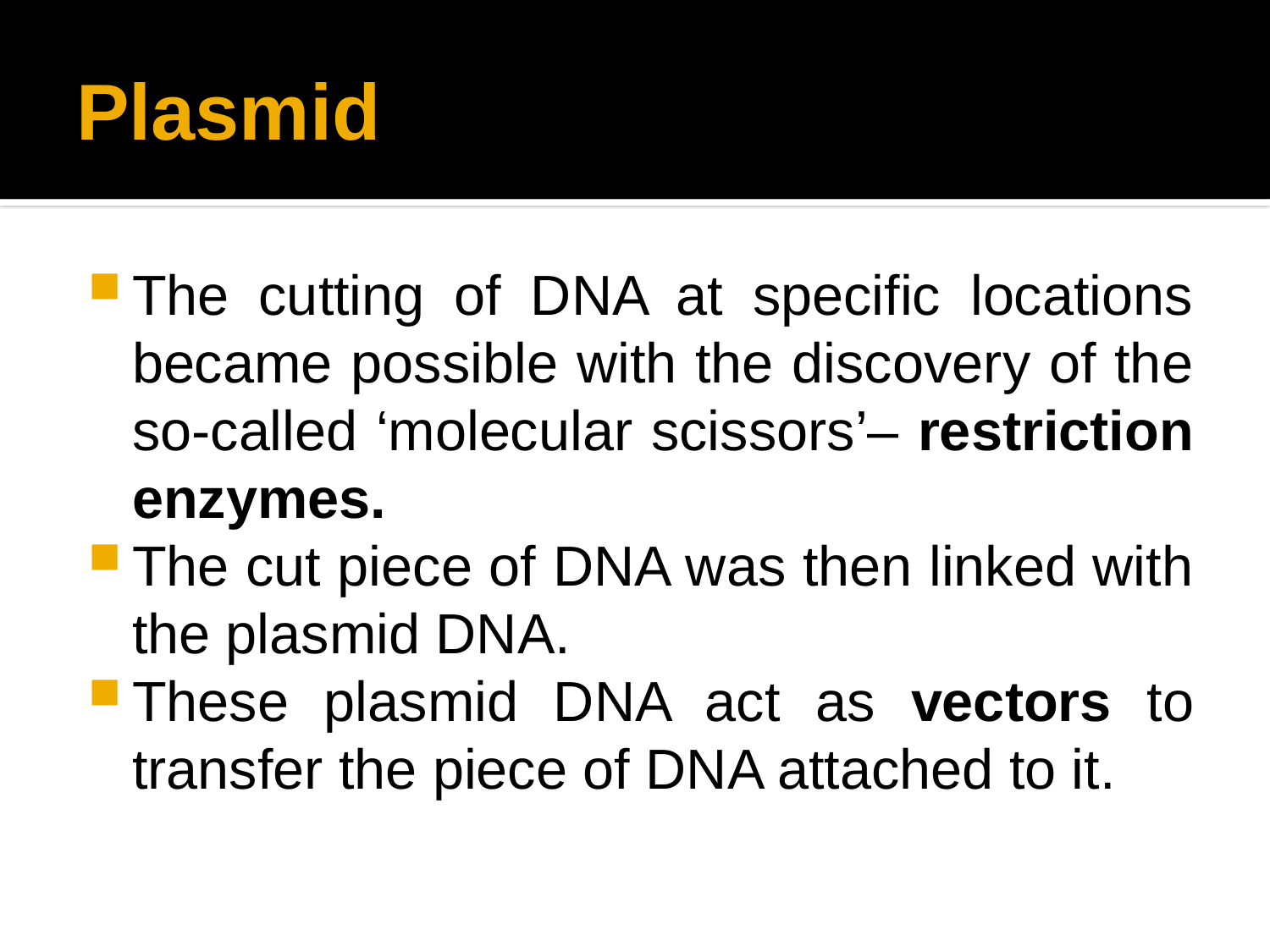

# Plasmid
The cutting of DNA at specific locations became possible with the discovery of the so-called ‘molecular scissors’– restriction enzymes.
The cut piece of DNA was then linked with the plasmid DNA.
These plasmid DNA act as vectors to transfer the piece of DNA attached to it.